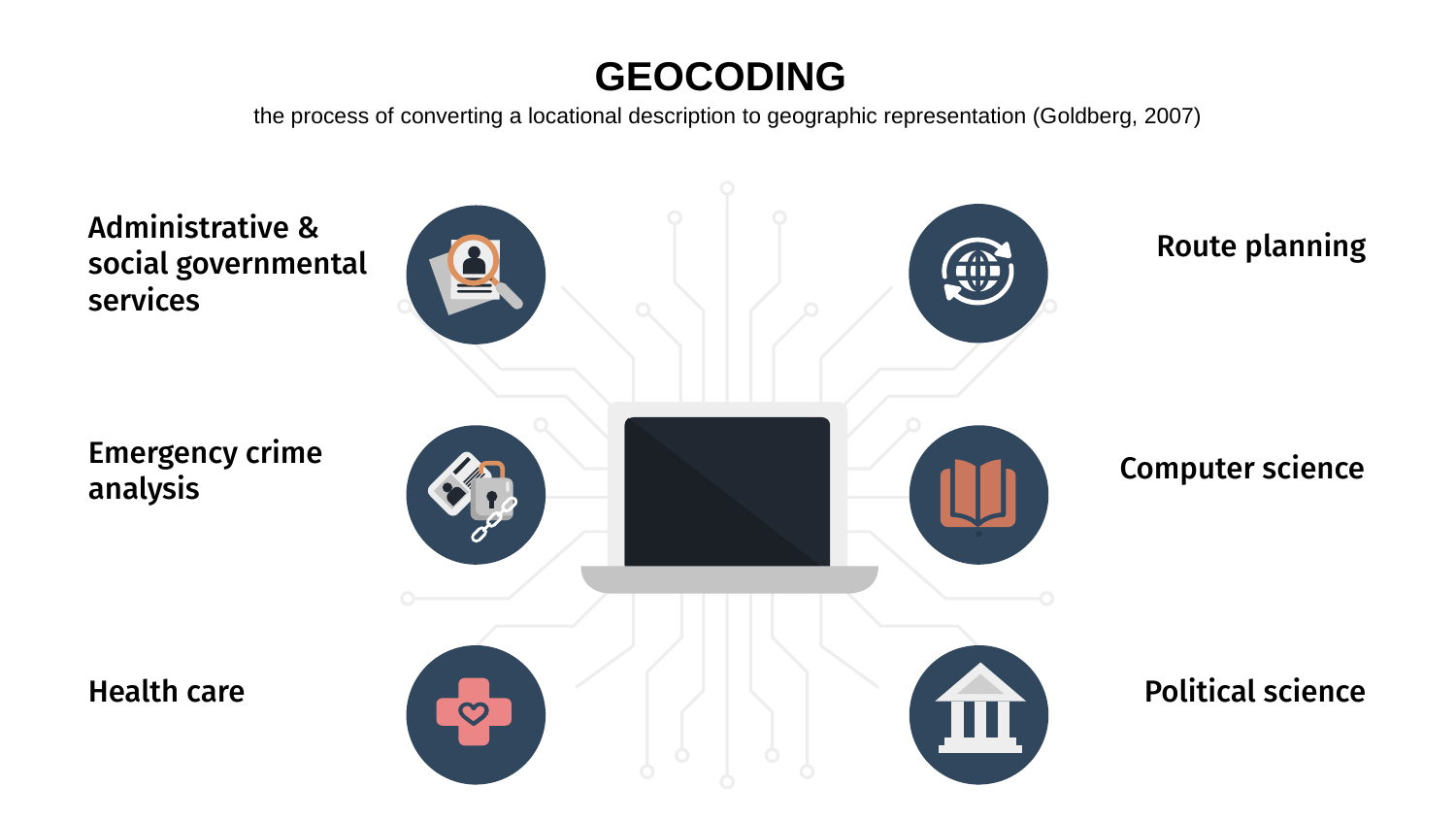

GEOCODING
the process of converting a locational description to geographic representation (Goldberg, 2007)

Administrative & social governmental services
Route planning

  Computer science
Emergency crime analysis

Health care
Political science